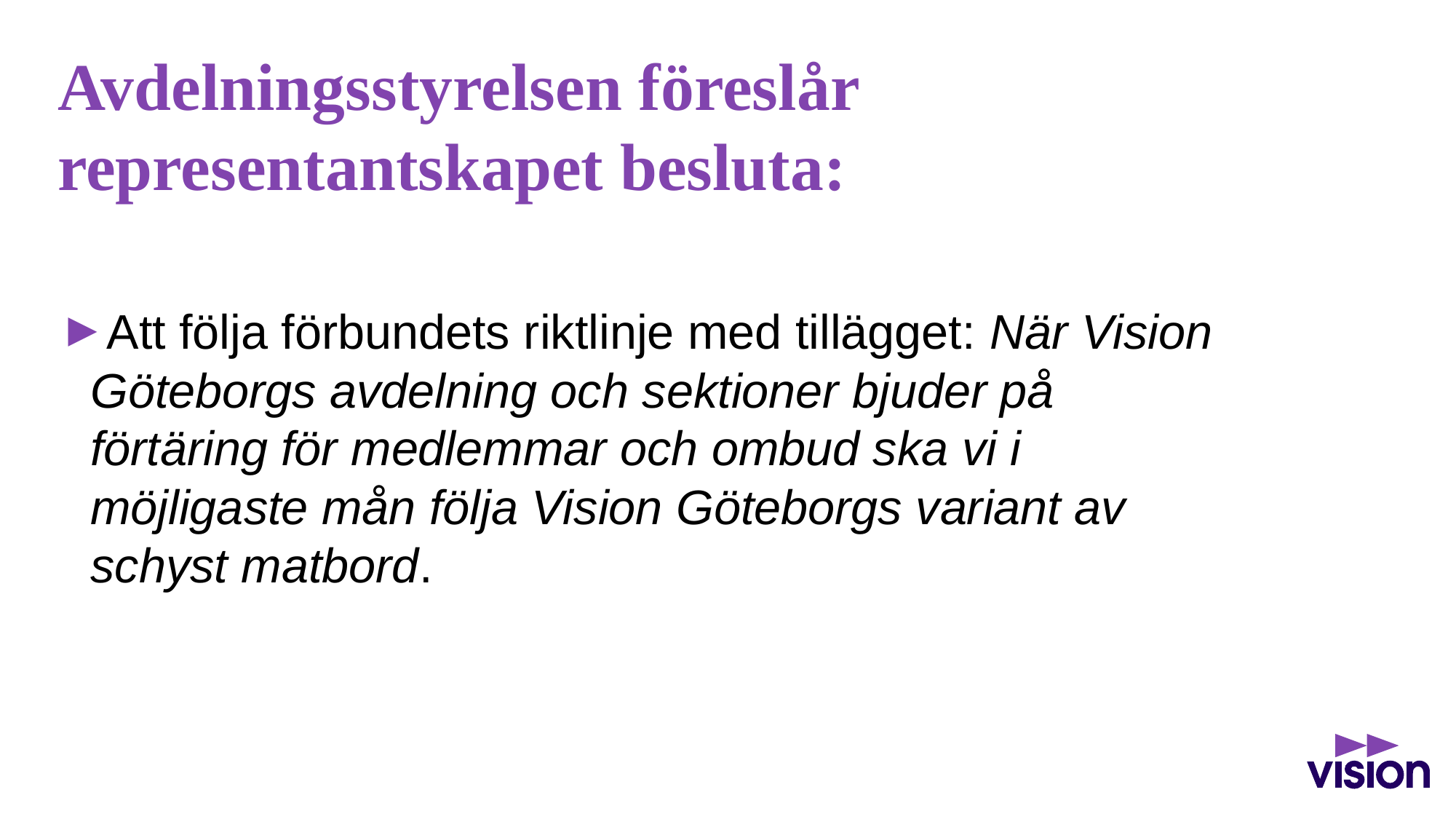

# Avdelningsstyrelsen föreslår representantskapet besluta:
Att följa förbundets riktlinje med tillägget: När Vision Göteborgs avdelning och sektioner bjuder på förtäring för medlemmar och ombud ska vi i möjligaste mån följa Vision Göteborgs variant av schyst matbord.